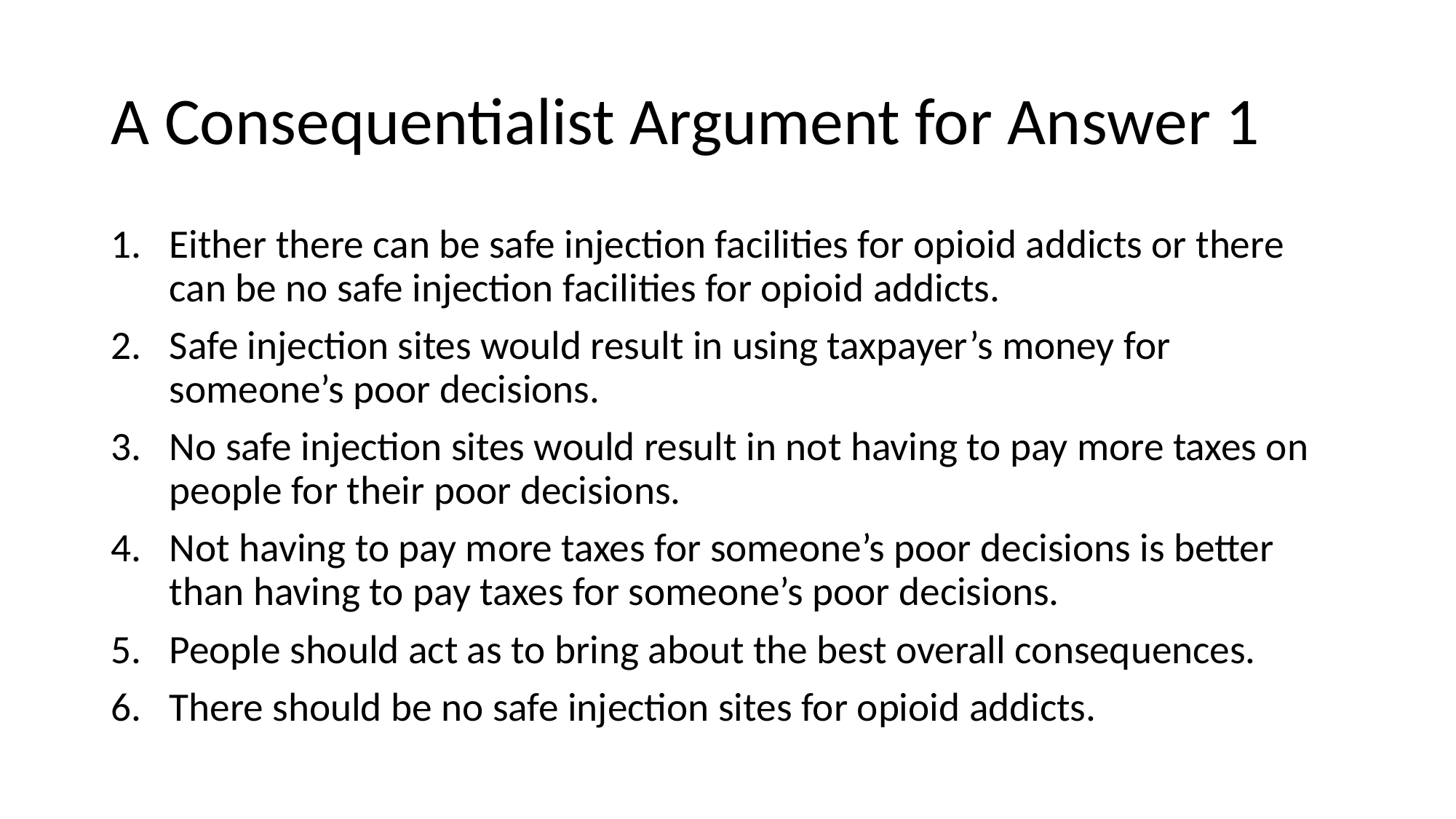

# A Consequentialist Argument for Answer 1
Either there can be safe injection facilities for opioid addicts or there can be no safe injection facilities for opioid addicts.
Safe injection sites would result in using taxpayer’s money for someone’s poor decisions.
No safe injection sites would result in not having to pay more taxes on people for their poor decisions.
Not having to pay more taxes for someone’s poor decisions is better than having to pay taxes for someone’s poor decisions.
People should act as to bring about the best overall consequences.
There should be no safe injection sites for opioid addicts.